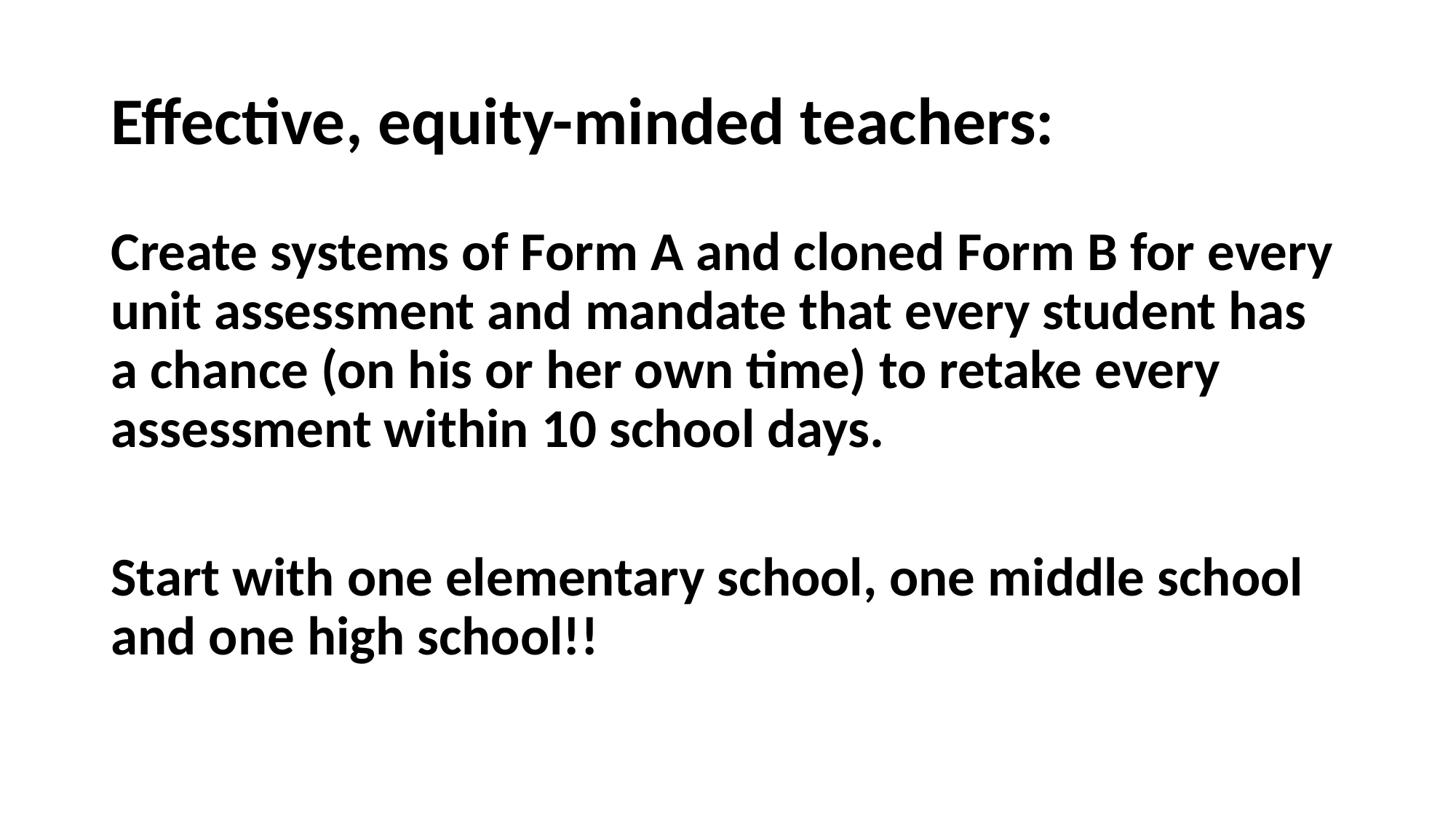

# Effective, equity-minded teachers:
Create systems of Form A and cloned Form B for every unit assessment and mandate that every student has a chance (on his or her own time) to retake every assessment within 10 school days.

Start with one elementary school, one middle school and one high school!!